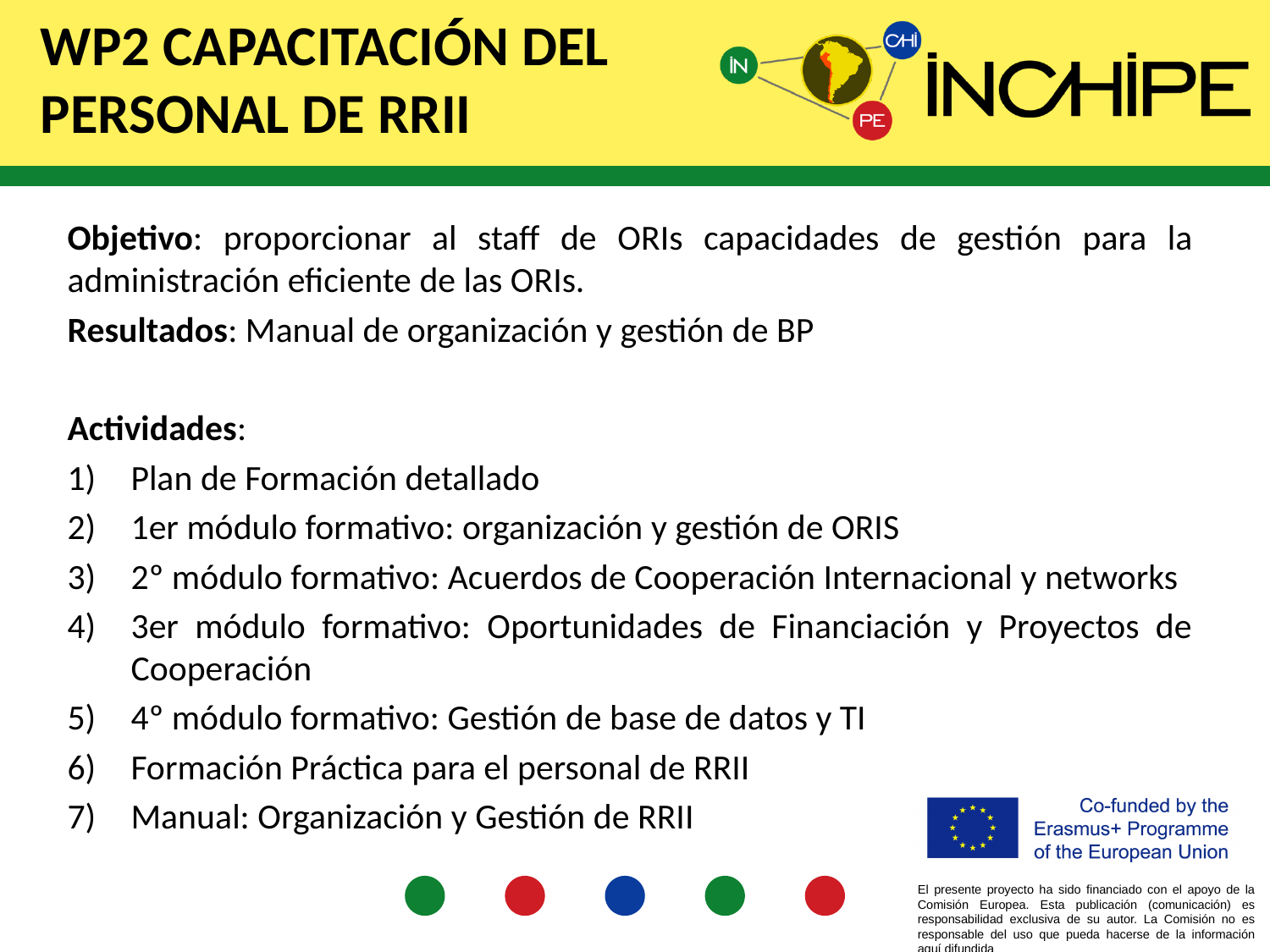

# WP2 Capacitación del personal de RRII
Objetivo: proporcionar al staff de ORIs capacidades de gestión para la administración eficiente de las ORIs.
Resultados: Manual de organización y gestión de BP

Actividades:
Plan de Formación detallado
1er módulo formativo: organización y gestión de ORIS
2º módulo formativo: Acuerdos de Cooperación Internacional y networks
3er módulo formativo: Oportunidades de Financiación y Proyectos de Cooperación
4º módulo formativo: Gestión de base de datos y TI
Formación Práctica para el personal de RRII
Manual: Organización y Gestión de RRII